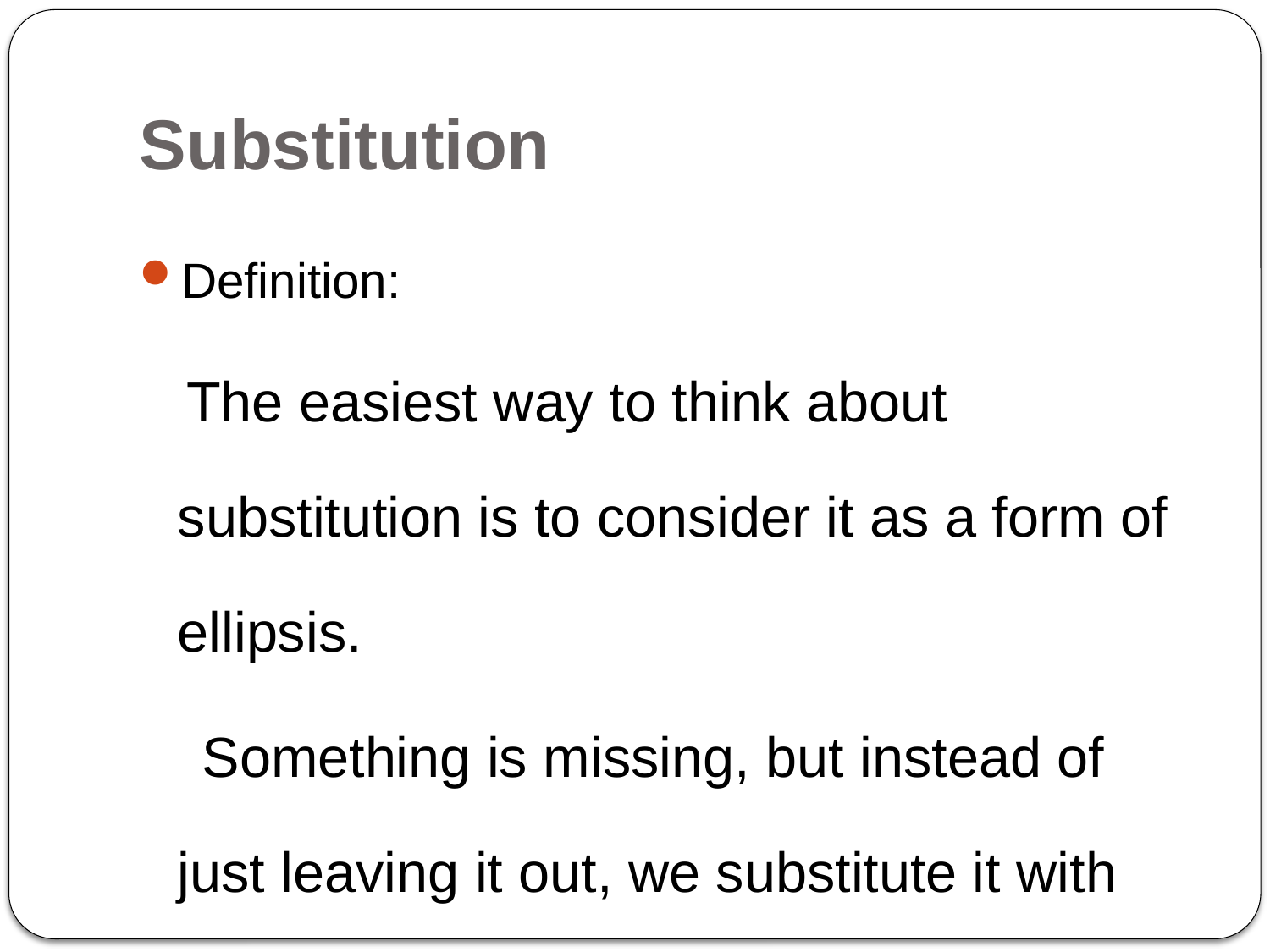

# Substitution
Definition:
   The easiest way to think about substitution is to consider it as a form of ellipsis.
    Something is missing, but instead of just leaving it out, we substitute it with another word, usually ‘so’, ‘one(s)’, ‘do(es)’, ‘did’.